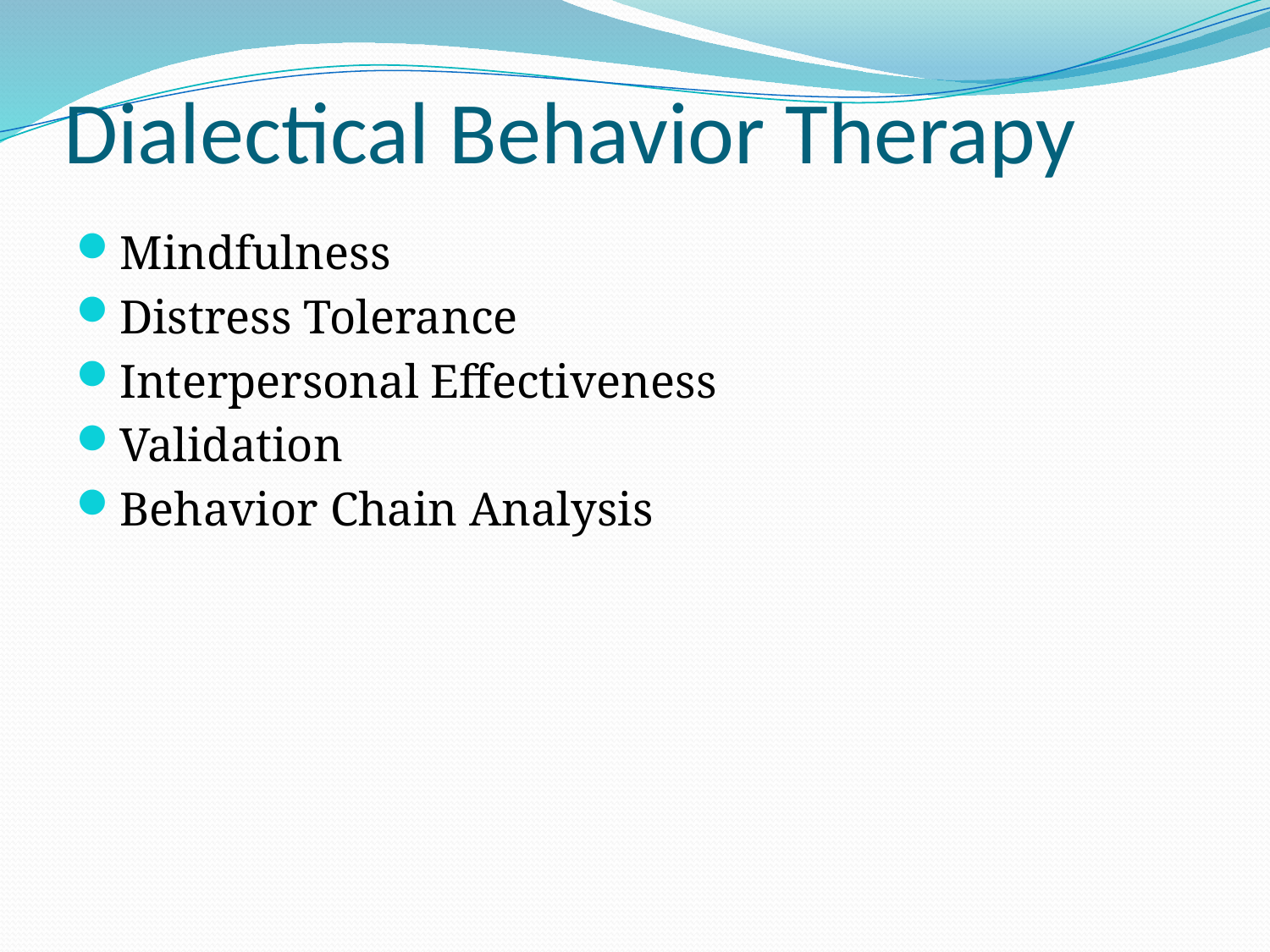

# Dialectical Behavior Therapy
Mindfulness
Distress Tolerance
Interpersonal Effectiveness
Validation
Behavior Chain Analysis